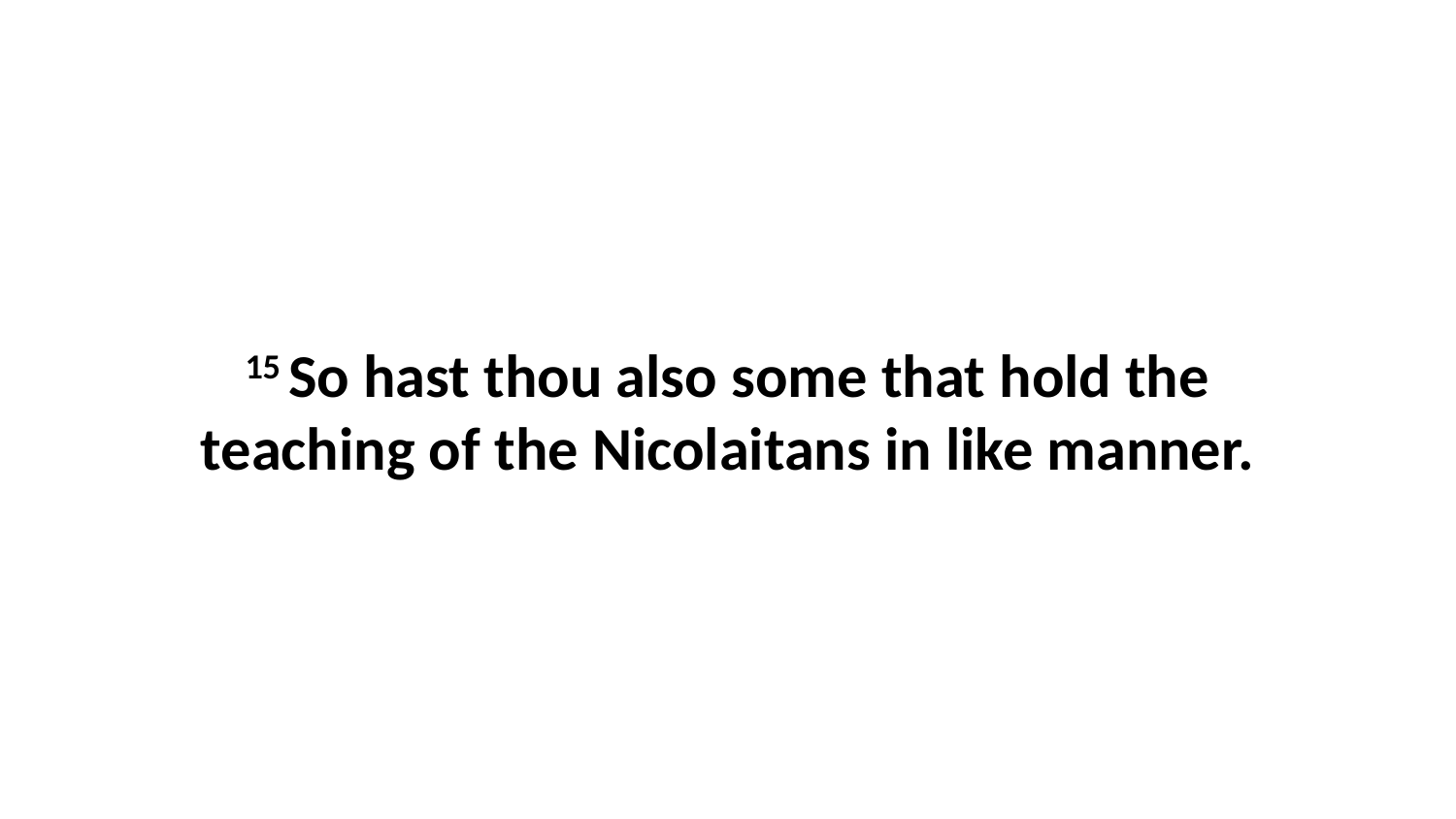

15 So hast thou also some that hold the teaching of the Nicolaitans in like manner.